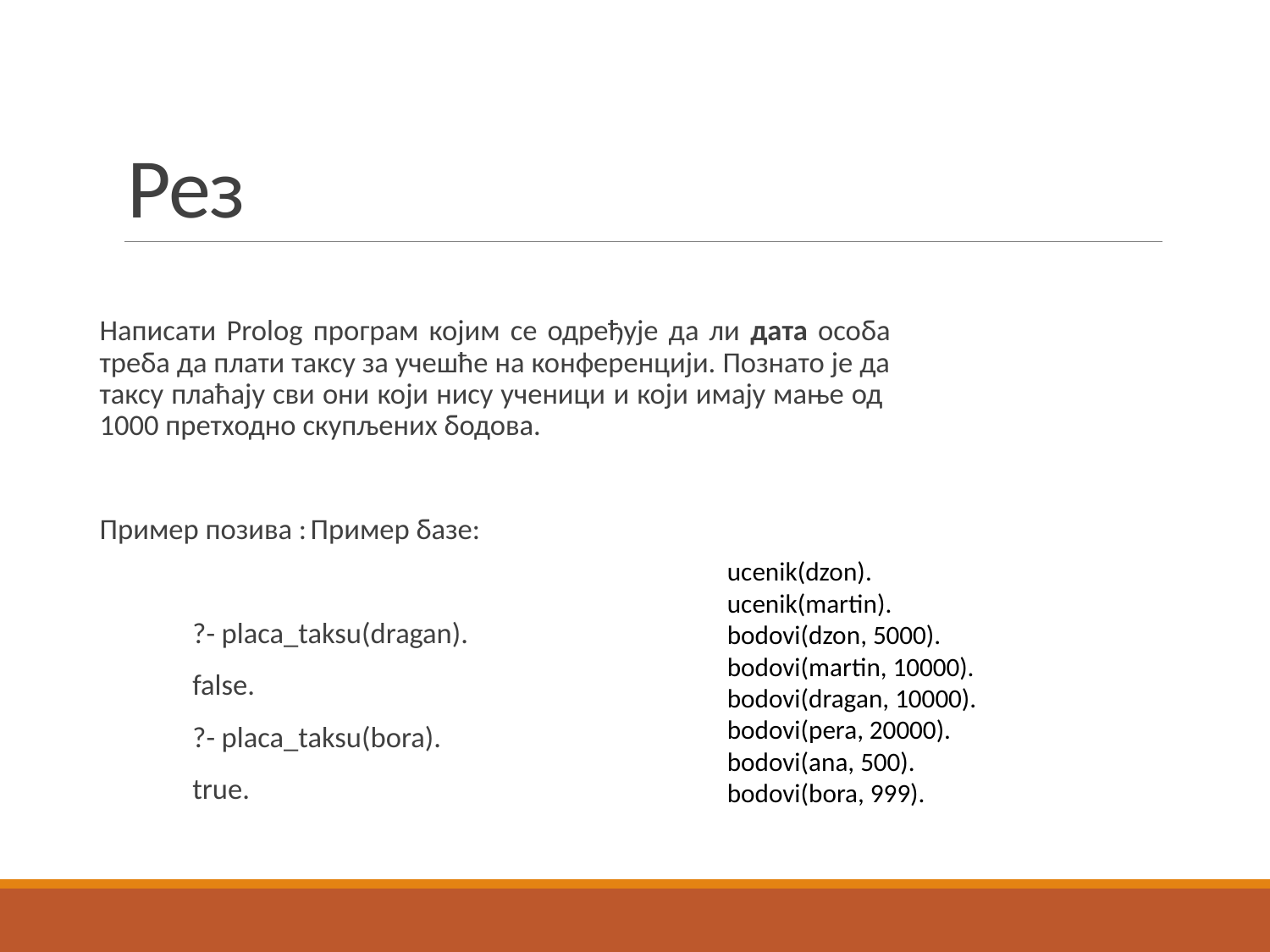

# Рез
Написати Prolog програм којим се одређује да ли дата особа треба да плати таксу за учешће на конференцији. Познато је да таксу плаћају сви они који нису ученици и који имају мање од  1000 претходно скупљених бодова.

Пример позива :				Пример базе:

 	?- placa_taksu(dragan).
	false.
 	?- placa_taksu(bora).
	true.
ucenik(dzon).
ucenik(martin).
bodovi(dzon, 5000).
bodovi(martin, 10000).
bodovi(dragan, 10000).
bodovi(pera, 20000).
bodovi(ana, 500).
bodovi(bora, 999).